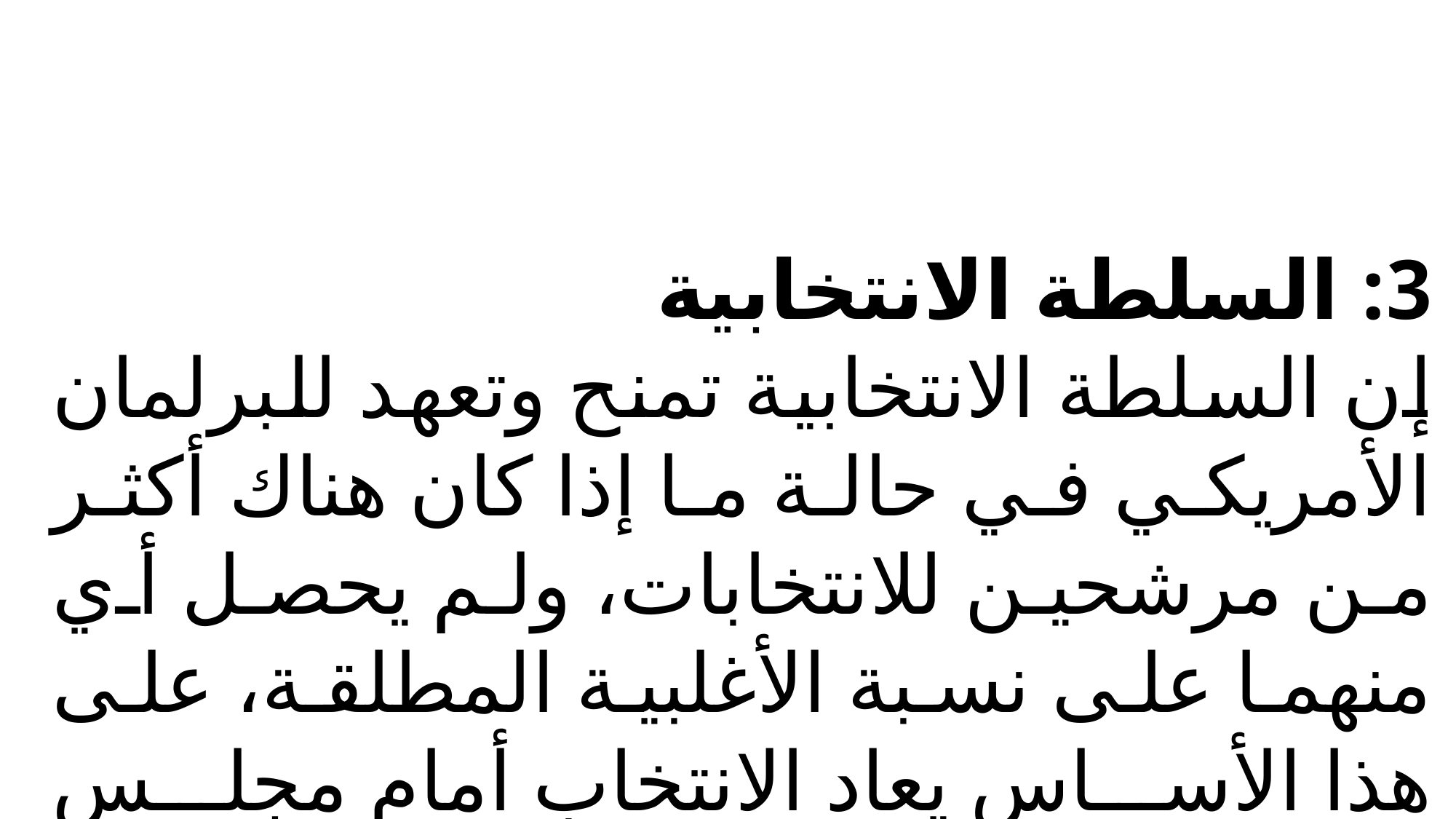

3: السلطة الانتخابية
إن السلطة الانتخابية تمنح وتعهد للبرلمان الأمريكي في حالة ما إذا كان هناك أكثر من مرشحين للانتخابات، ولم يحصل أي منهما على نسبة الأغلبية المطلقة، على هذا الأساس يعاد الانتخاب أمام مجلس النواب.